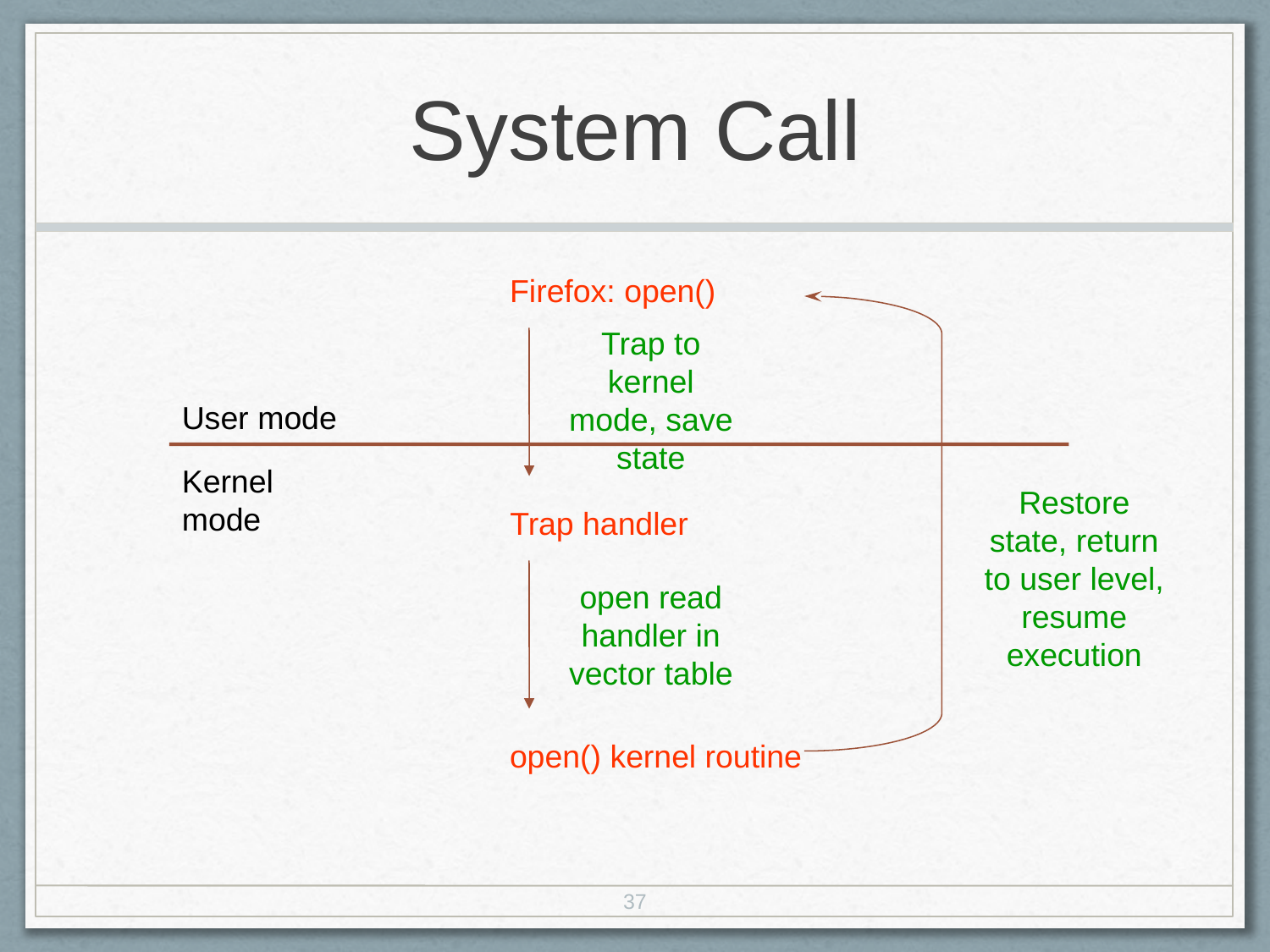

# System Call
Firefox: open()

Trap to kernel mode, save state

User mode

Kernel mode
Restore state, return to user level, resume execution
Trap handler

open read handler in vector table
open() kernel routine
37